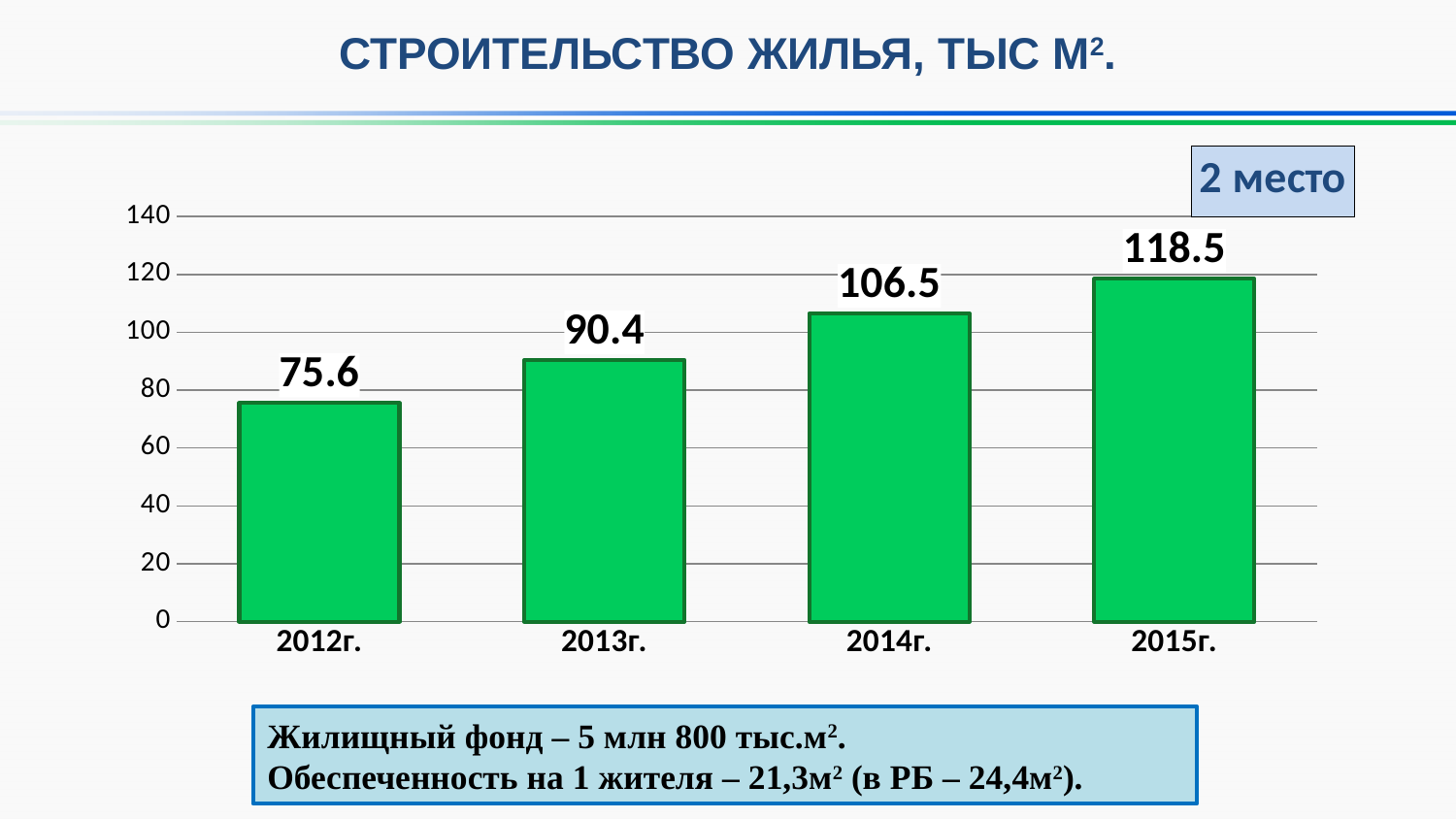

СТРОИТЕЛЬСТВО ЖИЛЬЯ, ТЫС М2.

### Chart: 2 место

| Category |  |
|---|---|
| 2012г. | 75.6 |
| 2013г. | 90.4 |
| 2014г. | 106.5 |
| 2015г. | 118.5 |
Жилищный фонд – 5 млн 800 тыс.м2.
Обеспеченность на 1 жителя – 21,3м2 (в РБ – 24,4м2).